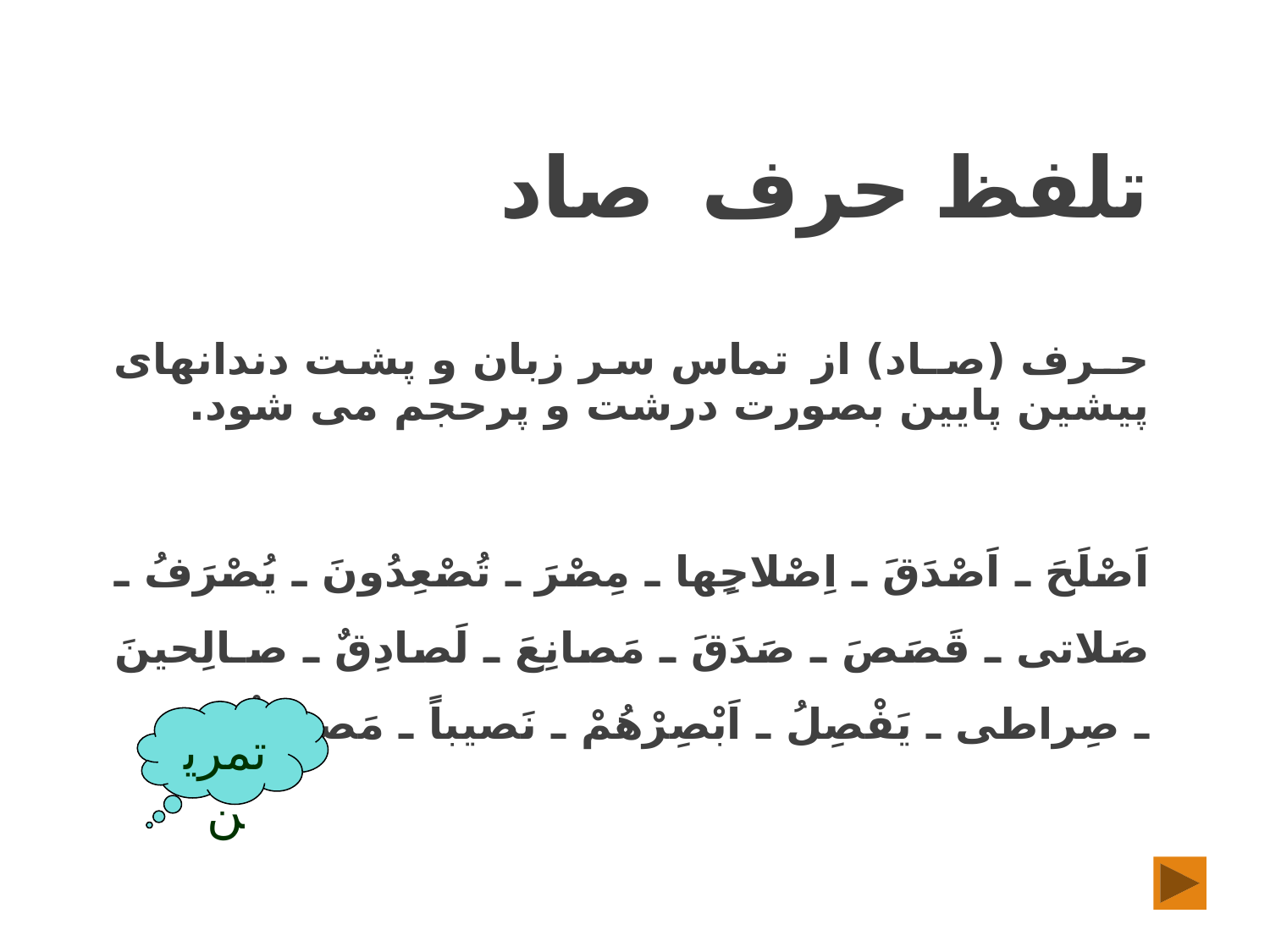

# تلفظ حرف  صاد

حـرف (صـاد) از تماس سر زبان و پشت دندانهاى پيشين پايين بصورت درشت و پرحجم می شود.

اَصْلَحَ ـ اَصْدَقَ ـ اِصْلاحِِها ـ مِصْرَ ـ تُصْعِدُونَ ـ يُصْرَفُ ـ صَلاتى ـ قَصَصَ ـ صَدَقَ ـ مَصانِعَ ـ لَصادِقٌ ـ صـالِحينَ ـ صِراطى ـ يَفْصِلُ ـ اَبْصِرْهُمْ ـ نَصيباً ـ مَصيرَكُمْ .
تمرین